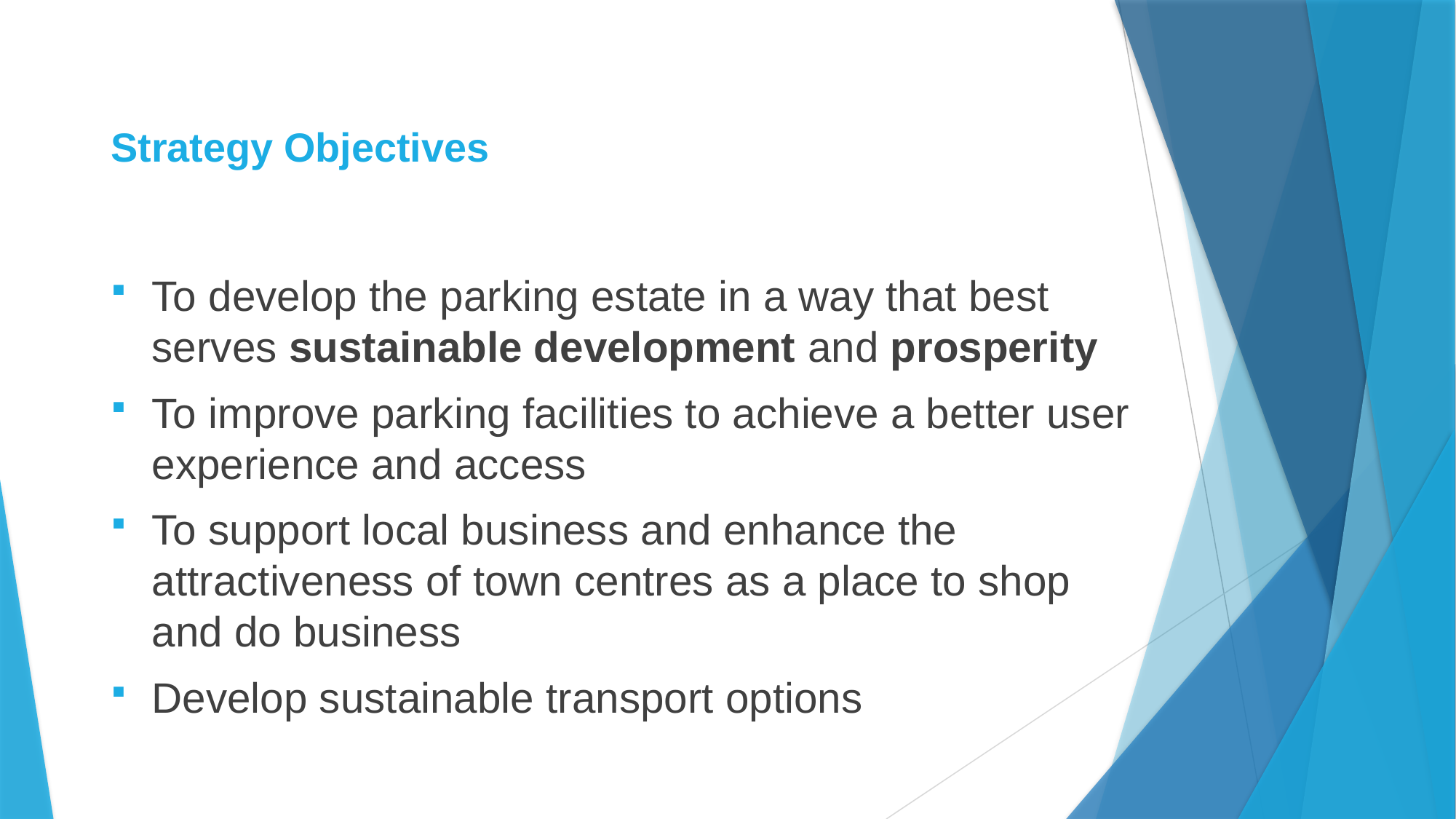

# Strategy Objectives

To develop the parking estate in a way that best serves sustainable development and prosperity
To improve parking facilities to achieve a better user experience and access
To support local business and enhance the attractiveness of town centres as a place to shop and do business
Develop sustainable transport options